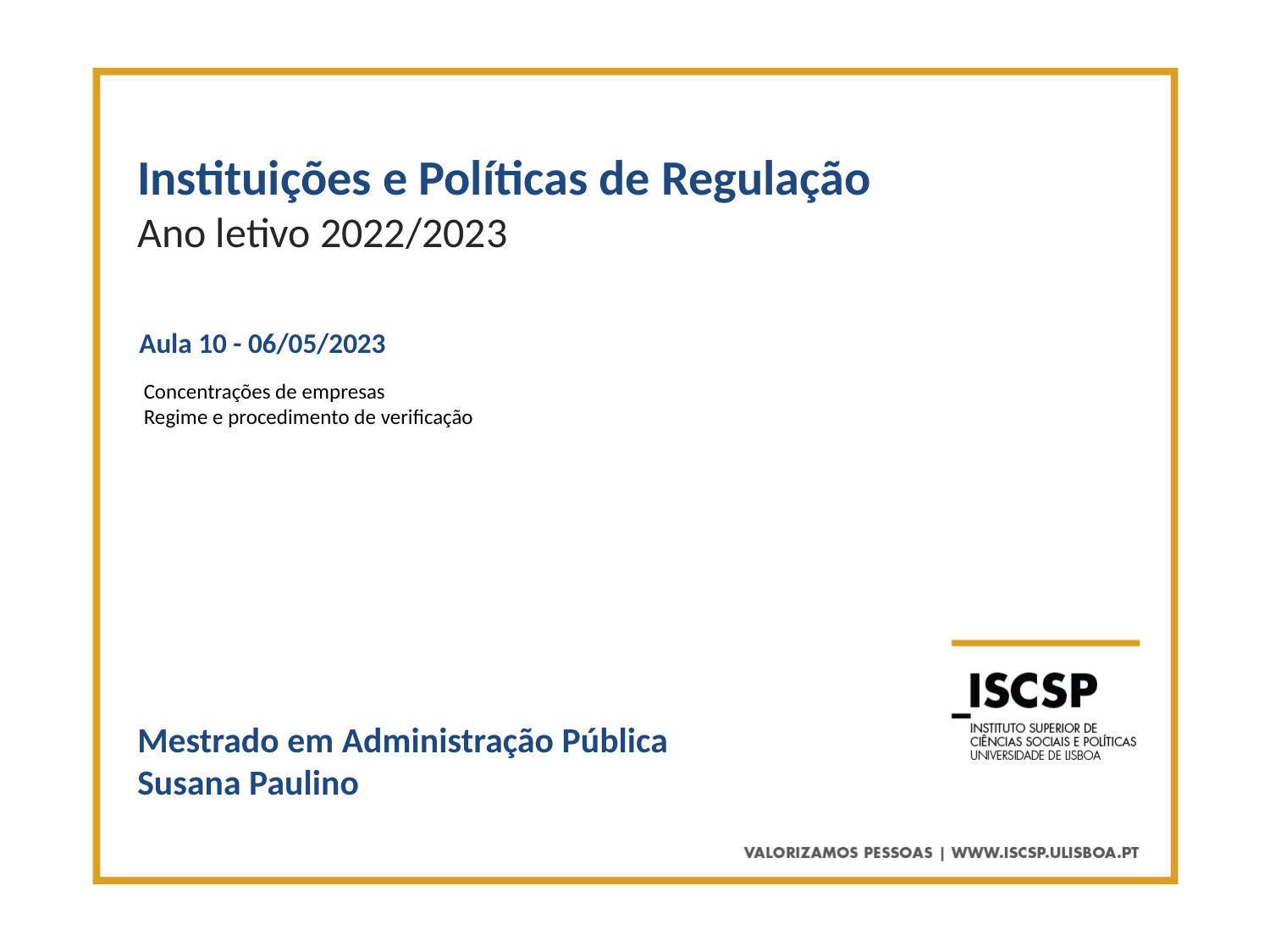

Instituições e Políticas de Regulação
Ano letivo 2022/2023
Aula 10 - 06/05/2023

Concentrações de empresas
Regime e procedimento de verificação
Mestrado em Administração Pública
Susana Paulino